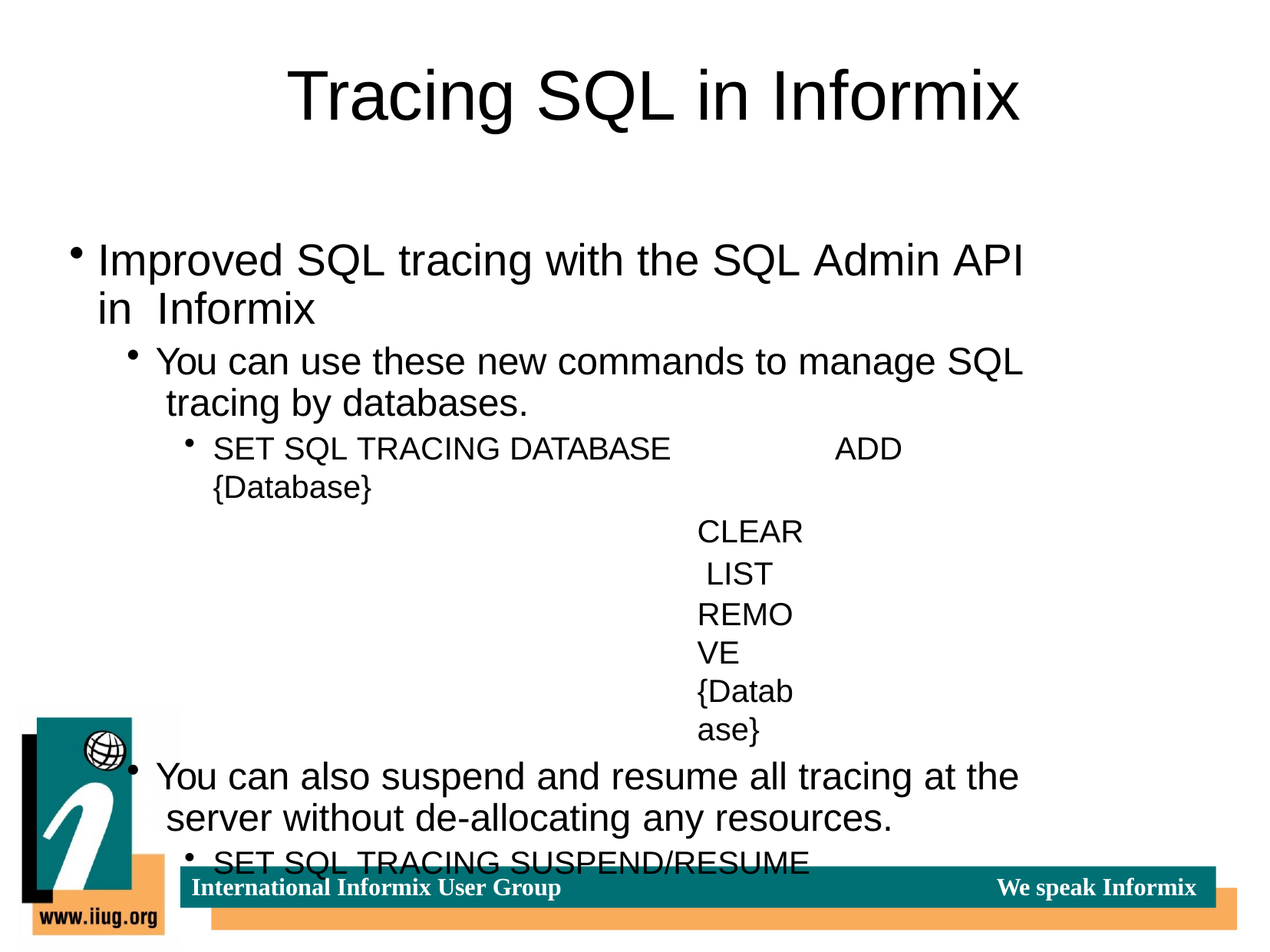

# Tracing SQL in Informix
Improved SQL tracing with the SQL Admin API in  Informix
You can use these new commands to manage SQL  tracing by databases.
SET SQL TRACING DATABASE	ADD {Database}
CLEAR  LIST
REMOVE {Database}
You can also suspend and resume all tracing at the  server without de-allocating any resources.
SET SQL TRACING SUSPEND/RESUME
International Informix User Group
We speak Informix